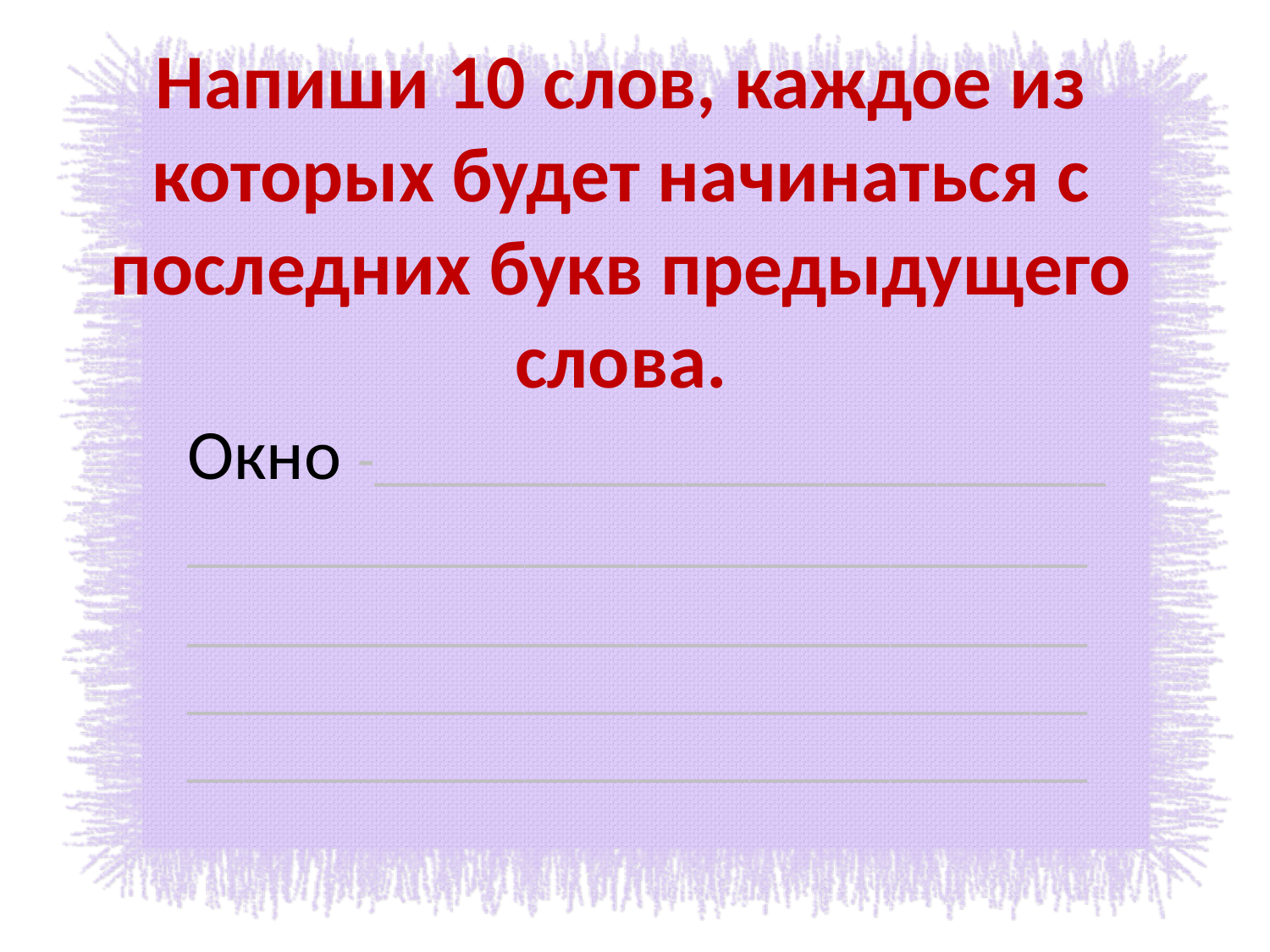

# Напиши 10 слов, каждое из которых будет начинаться с последних букв предыдущего слова.
Окно -__________________________
________________________________
________________________________________________________________________________________________